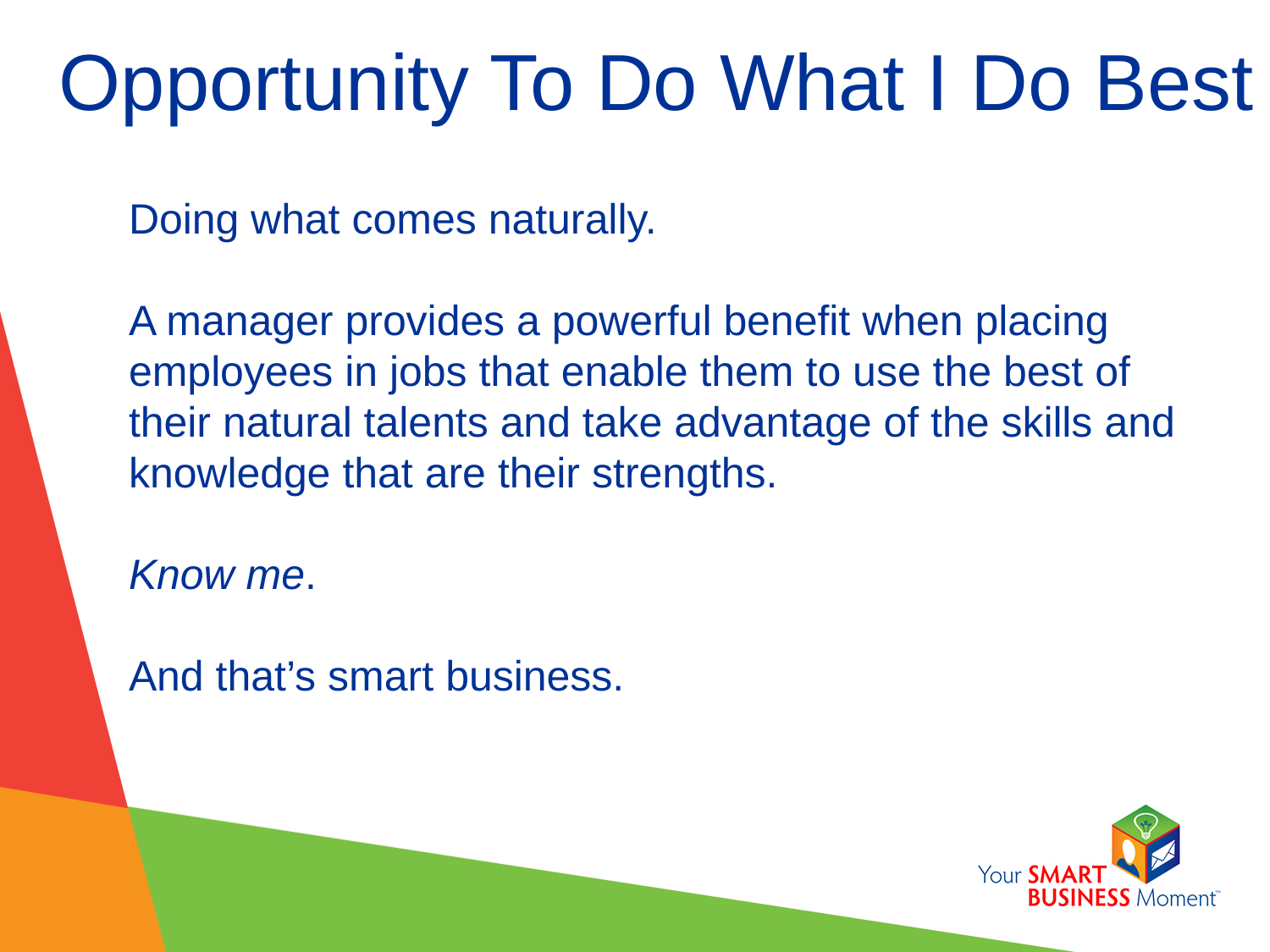

Opportunity To Do What I Do Best

Doing what comes naturally.

A manager provides a powerful benefit when placing employees in jobs that enable them to use the best of their natural talents and take advantage of the skills and knowledge that are their strengths.

Know me.

And that’s smart business.